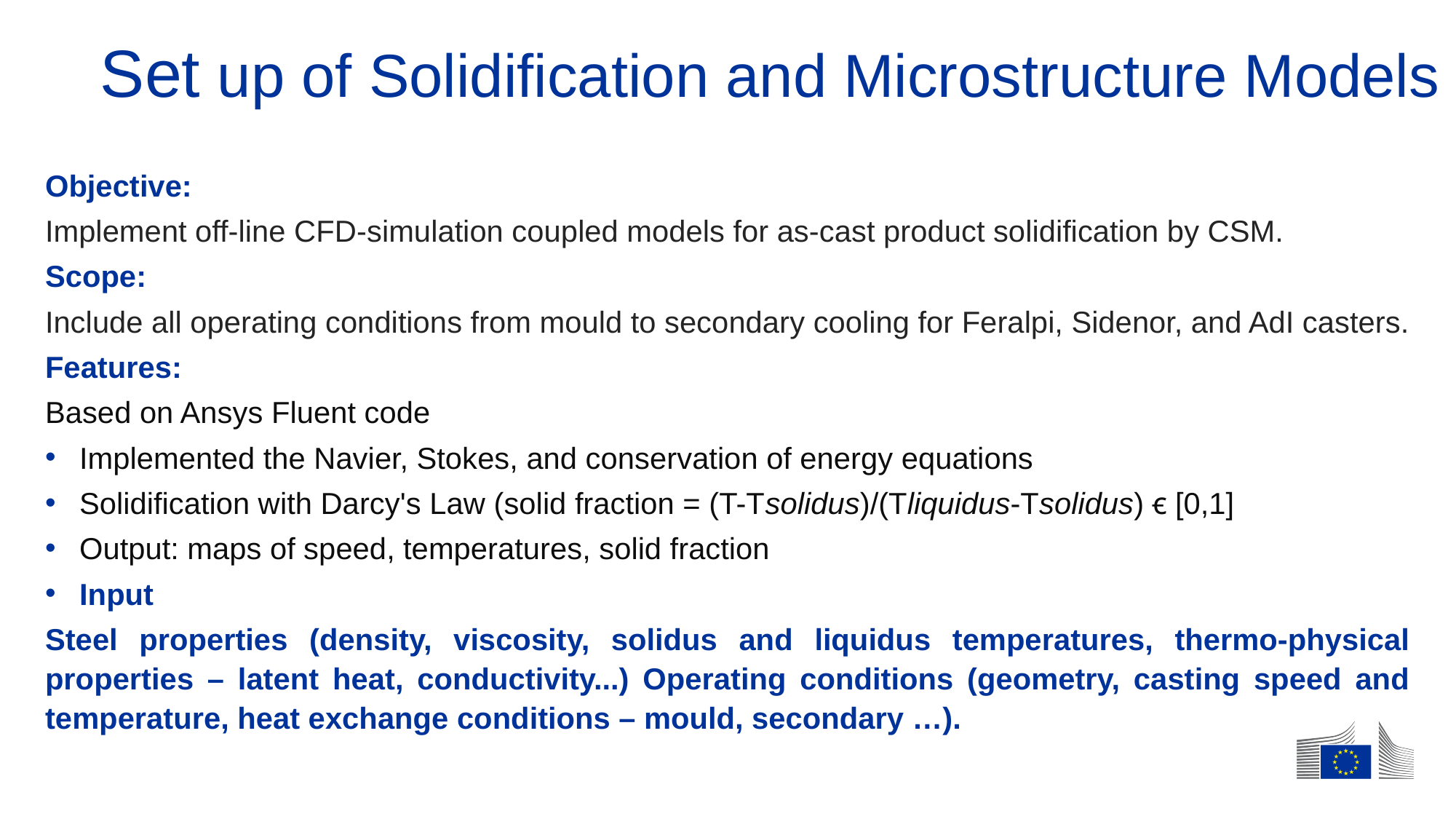

# Set up of Solidification and Microstructure Models
Objective:
Implement off-line CFD-simulation coupled models for as-cast product solidification by CSM.
Scope:
Include all operating conditions from mould to secondary cooling for Feralpi, Sidenor, and AdI casters.
Features:
Based on Ansys Fluent code
Implemented the Navier, Stokes, and conservation of energy equations
Solidification with Darcy's Law (solid fraction = (T-Tsolidus)/(Tliquidus-Tsolidus) ꞓ [0,1]
Output: maps of speed, temperatures, solid fraction
Input
Steel properties (density, viscosity, solidus and liquidus temperatures, thermo-physical properties – latent heat, conductivity...) Operating conditions (geometry, casting speed and temperature, heat exchange conditions – mould, secondary …).